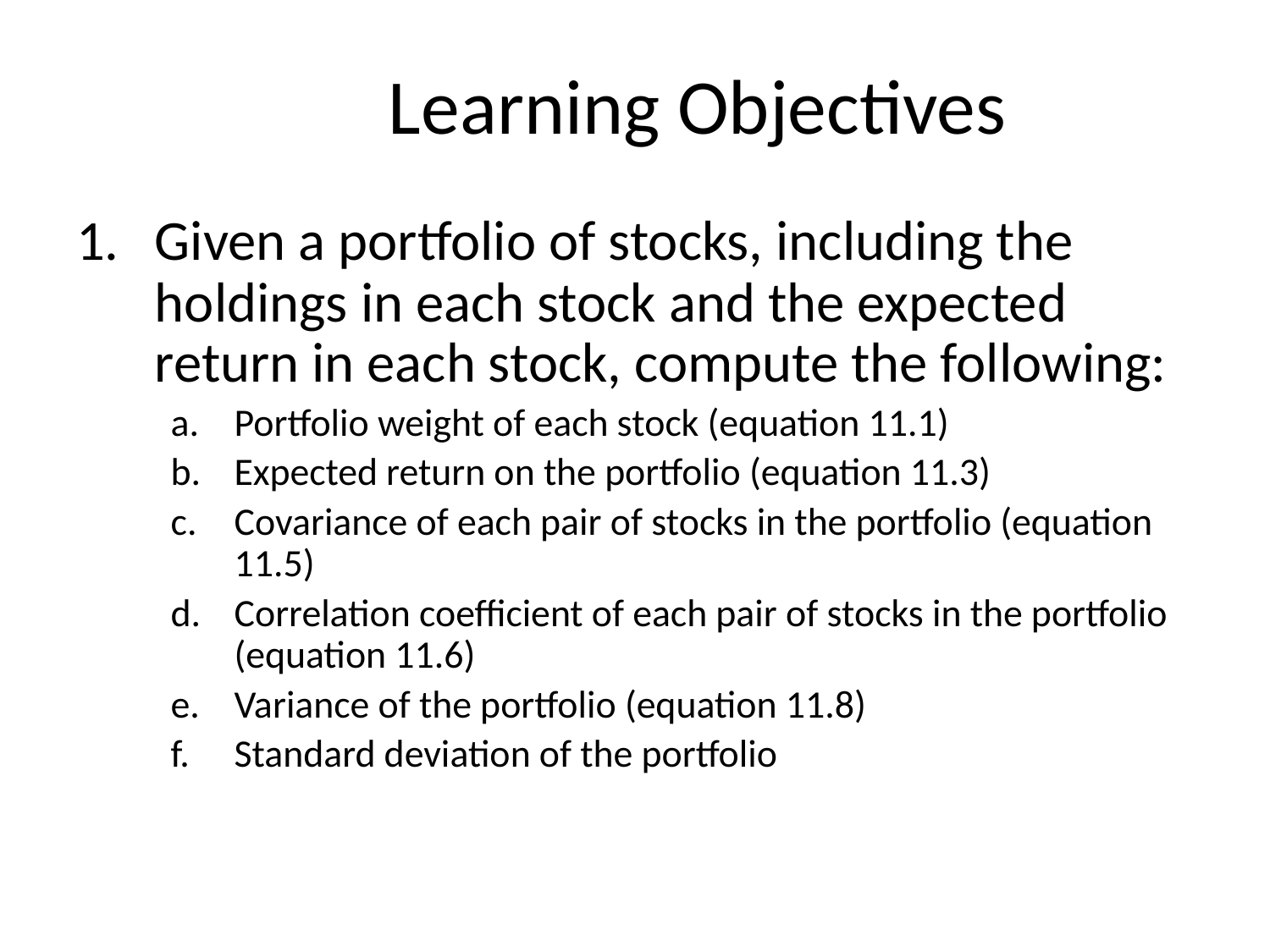

# Learning Objectives
Given a portfolio of stocks, including the holdings in each stock and the expected return in each stock, compute the following:
Portfolio weight of each stock (equation 11.1)
Expected return on the portfolio (equation 11.3)
Covariance of each pair of stocks in the portfolio (equation 11.5)
Correlation coefficient of each pair of stocks in the portfolio (equation 11.6)
Variance of the portfolio (equation 11.8)
Standard deviation of the portfolio